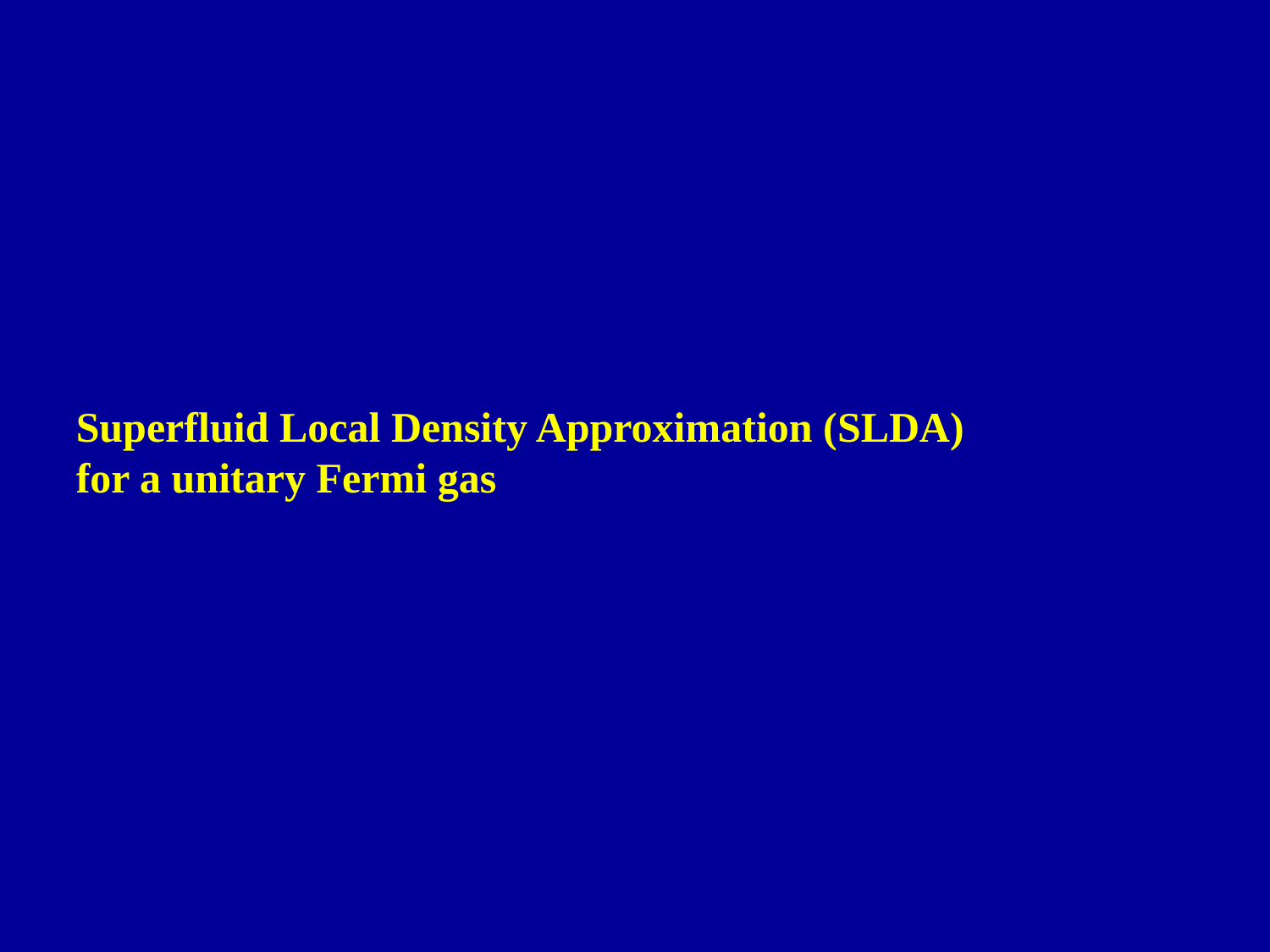

Superfluid Local Density Approximation (SLDA)
for a unitary Fermi gas